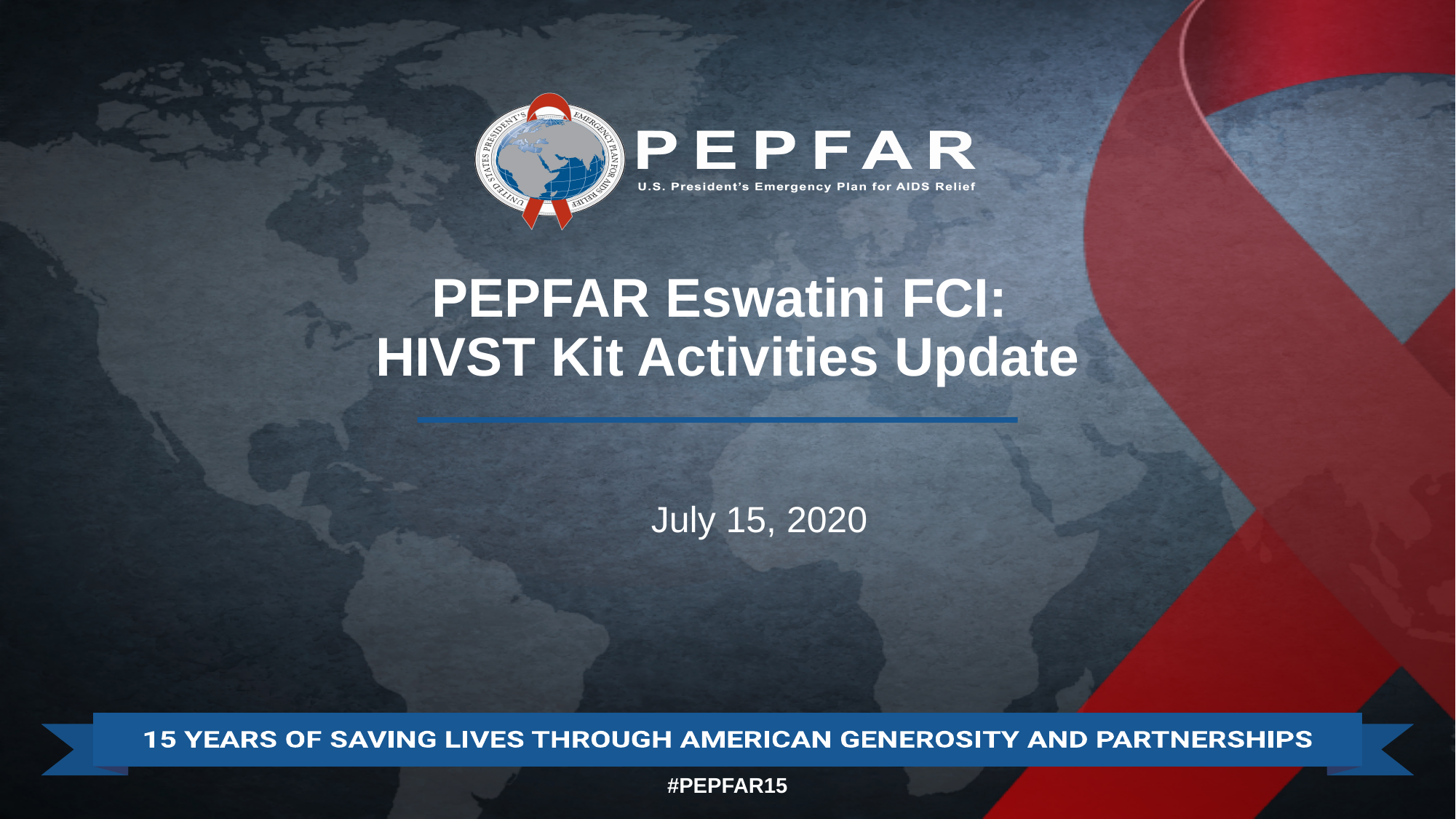

# PEPFAR Eswatini FCI: HIVST Kit Activities Update

July 15, 2020